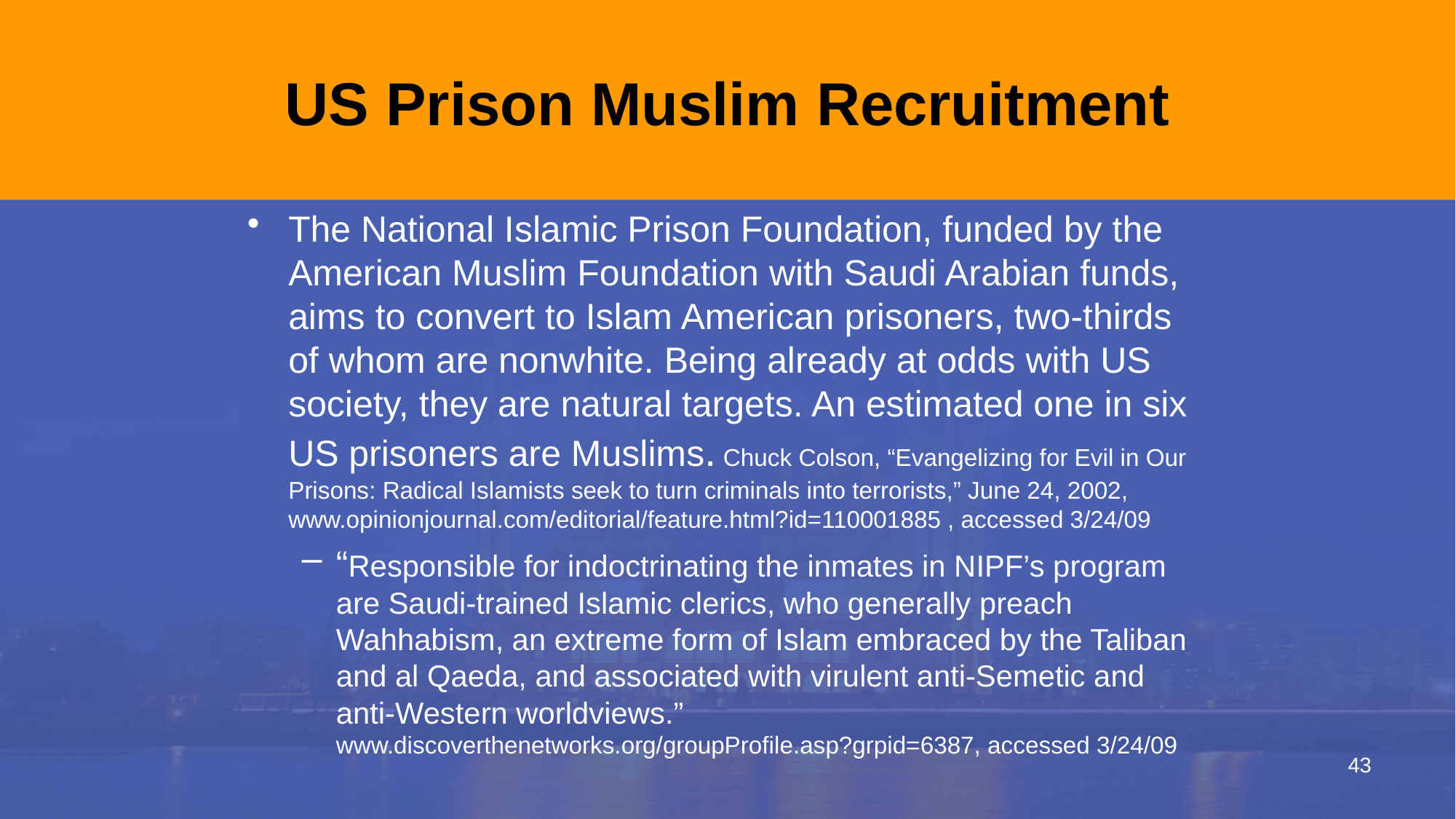

# US Prison Muslim Recruitment
The National Islamic Prison Foundation, funded by the American Muslim Foundation with Saudi Arabian funds, aims to convert to Islam American prisoners, two-thirds of whom are nonwhite. Being already at odds with US society, they are natural targets. An estimated one in six US prisoners are Muslims. Chuck Colson, “Evangelizing for Evil in Our Prisons: Radical Islamists seek to turn criminals into terrorists,” June 24, 2002, www.opinionjournal.com/editorial/feature.html?id=110001885 , accessed 3/24/09
“Responsible for indoctrinating the inmates in NIPF’s program are Saudi-trained Islamic clerics, who generally preach Wahhabism, an extreme form of Islam embraced by the Taliban and al Qaeda, and associated with virulent anti-Semetic and anti-Western worldviews.” www.discoverthenetworks.org/groupProfile.asp?grpid=6387, accessed 3/24/09
43